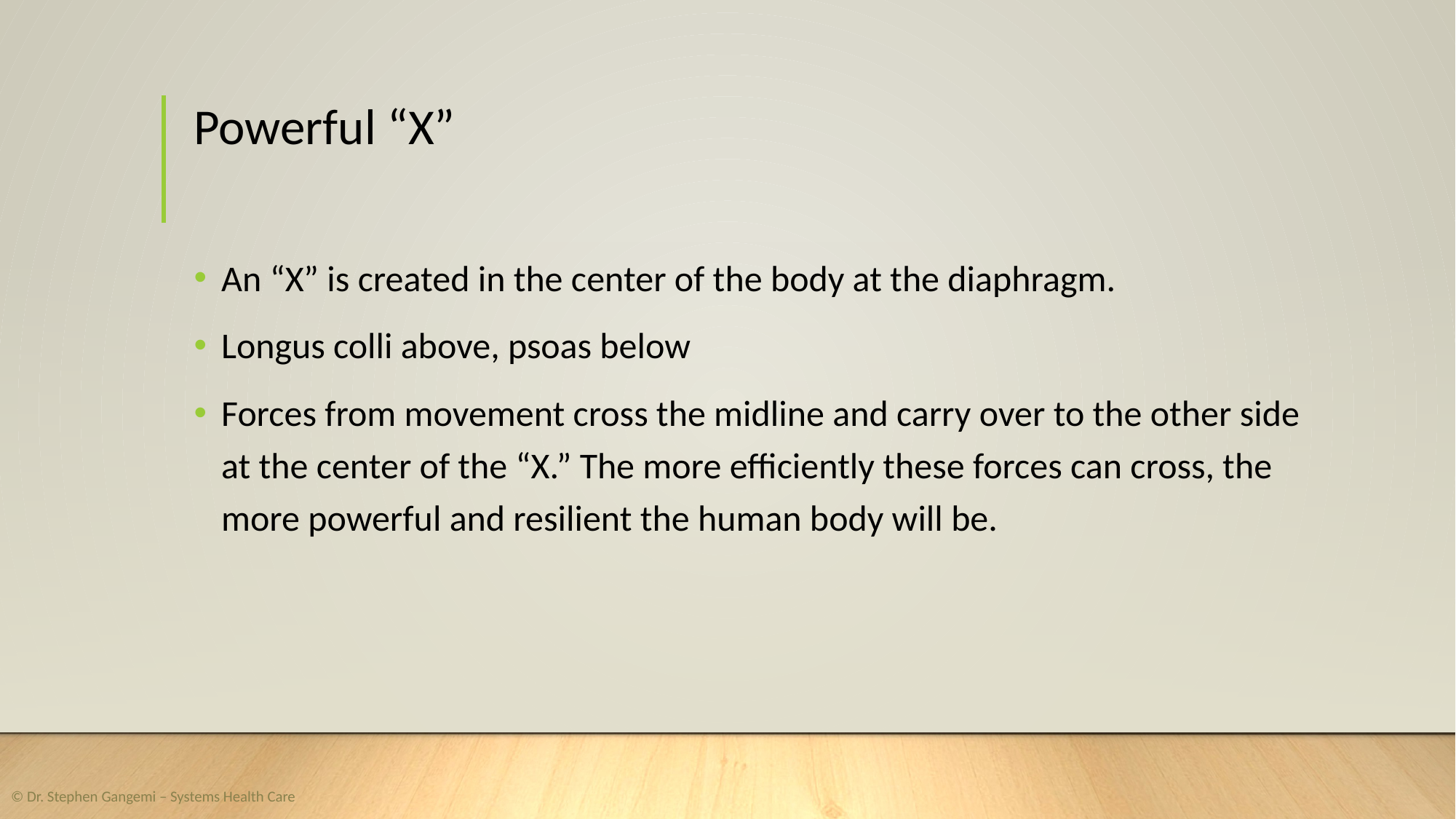

# Powerful “X”

An “X” is created in the center of the body at the diaphragm.
Longus colli above, psoas below
Forces from movement cross the midline and carry over to the other side at the center of the “X.” The more efficiently these forces can cross, the more powerful and resilient the human body will be.
© Dr. Stephen Gangemi – Systems Health Care